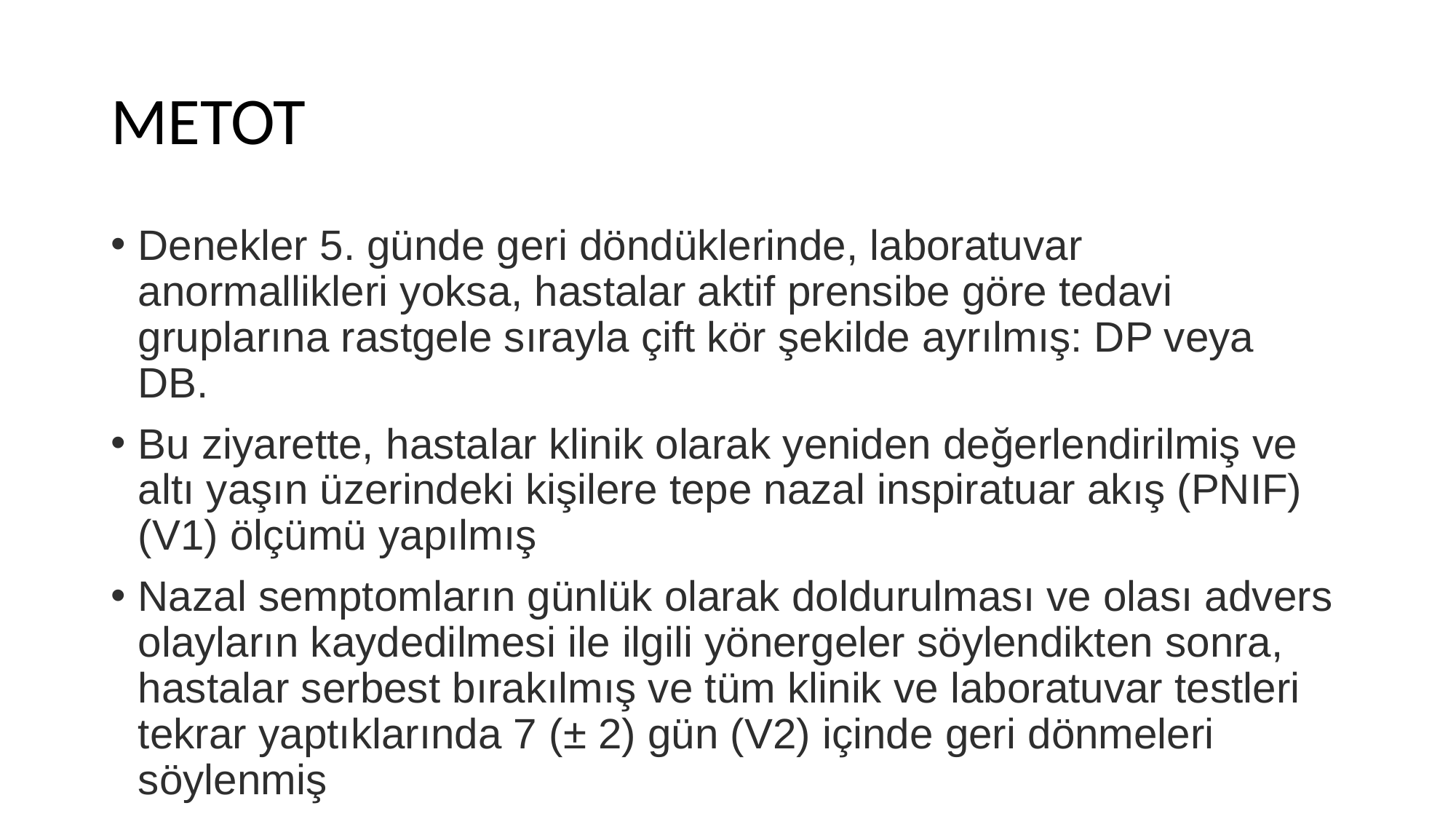

# METOT
Denekler 5. günde geri döndüklerinde, laboratuvar anormallikleri yoksa, hastalar aktif prensibe göre tedavi gruplarına rastgele sırayla çift kör şekilde ayrılmış: DP veya DB.
Bu ziyarette, hastalar klinik olarak yeniden değerlendirilmiş ve altı yaşın üzerindeki kişilere tepe nazal inspiratuar akış (PNIF) (V1) ölçümü yapılmış
Nazal semptomların günlük olarak doldurulması ve olası advers olayların kaydedilmesi ile ilgili yönergeler söylendikten sonra, hastalar serbest bırakılmış ve tüm klinik ve laboratuvar testleri tekrar yaptıklarında 7 (± 2) gün (V2) içinde geri dönmeleri söylenmiş